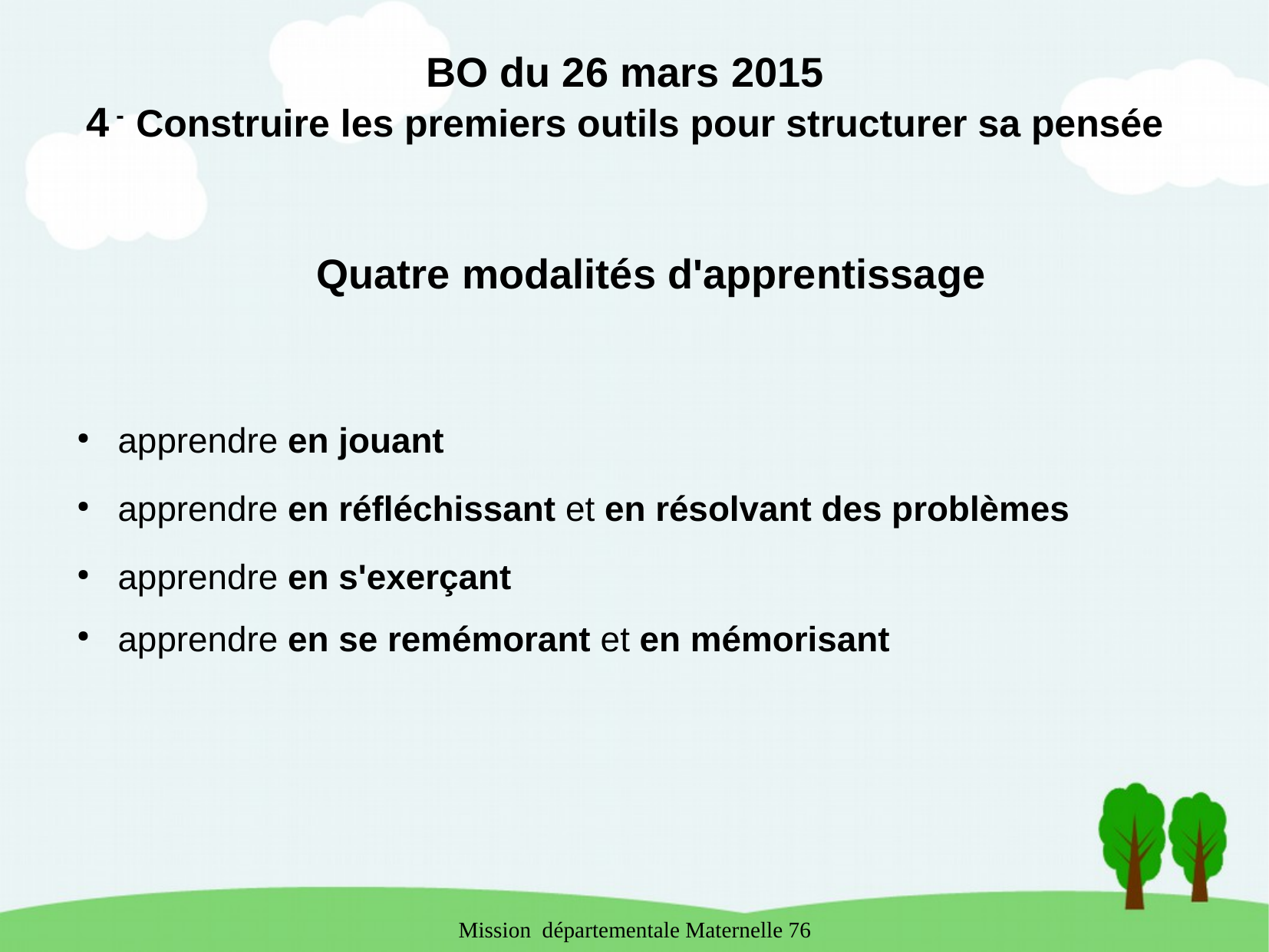

BO du 26 mars 2015
4 - Construire les premiers outils pour structurer sa pensée
Quatre modalités d'apprentissage

apprendre en jouant
apprendre en réfléchissant et en résolvant des problèmes
apprendre en s'exerçant
apprendre en se remémorant et en mémorisant
Mission  départementale Maternelle 76